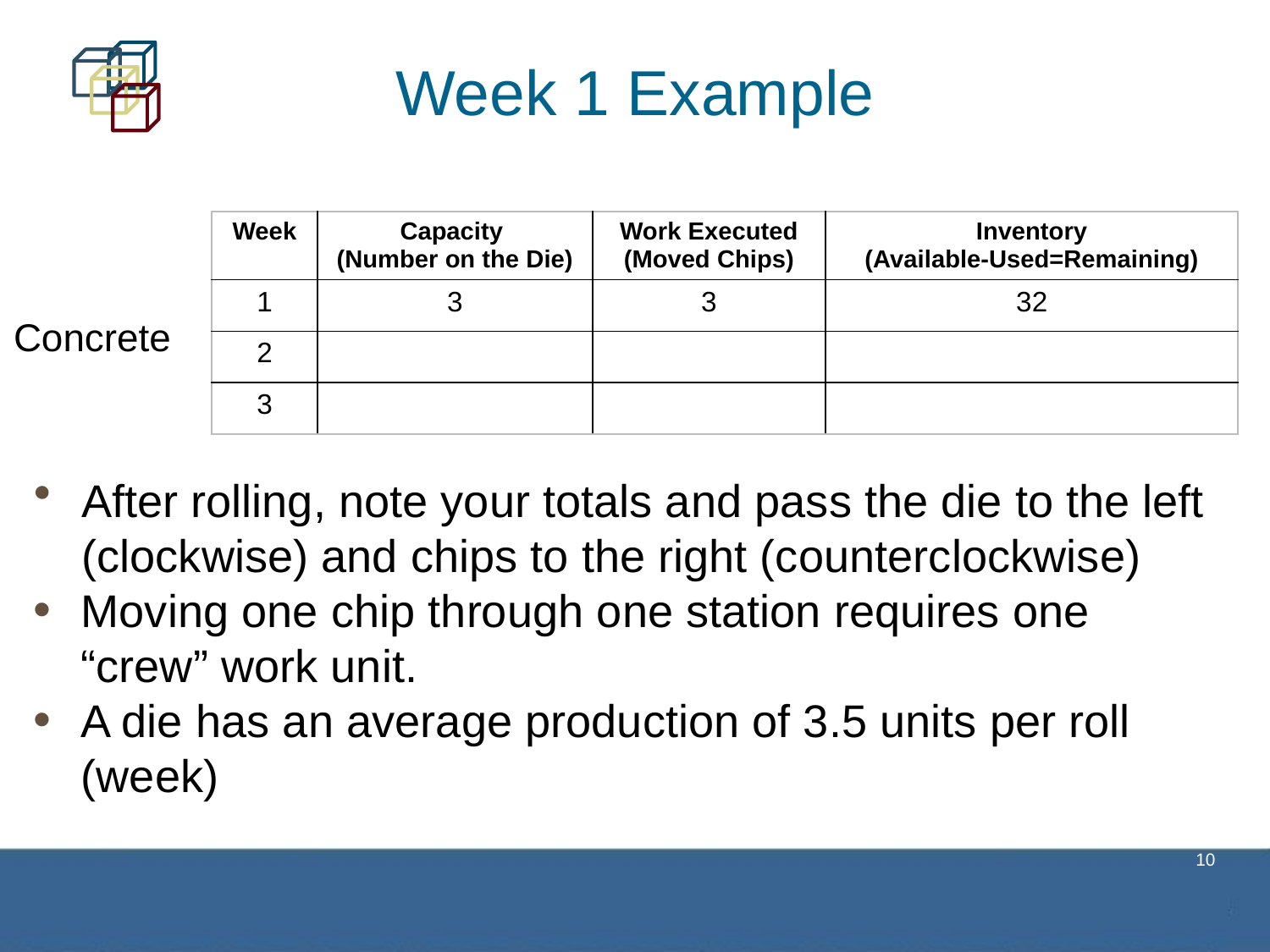

# Week 1 Example

| Week | Capacity (Number on the Die) | Work Executed (Moved Chips) | Inventory (Available-Used=Remaining) |
| --- | --- | --- | --- |
| 1 | 3 | 3 | 32 |
| 2 |  |  |  |
| 3 |  |  |  |
Concrete
After rolling, note your totals and pass the die to the left (clockwise) and chips to the right (counterclockwise)
Moving one chip through one station requires one “crew” work unit.
A die has an average production of 3.5 units per roll (week)